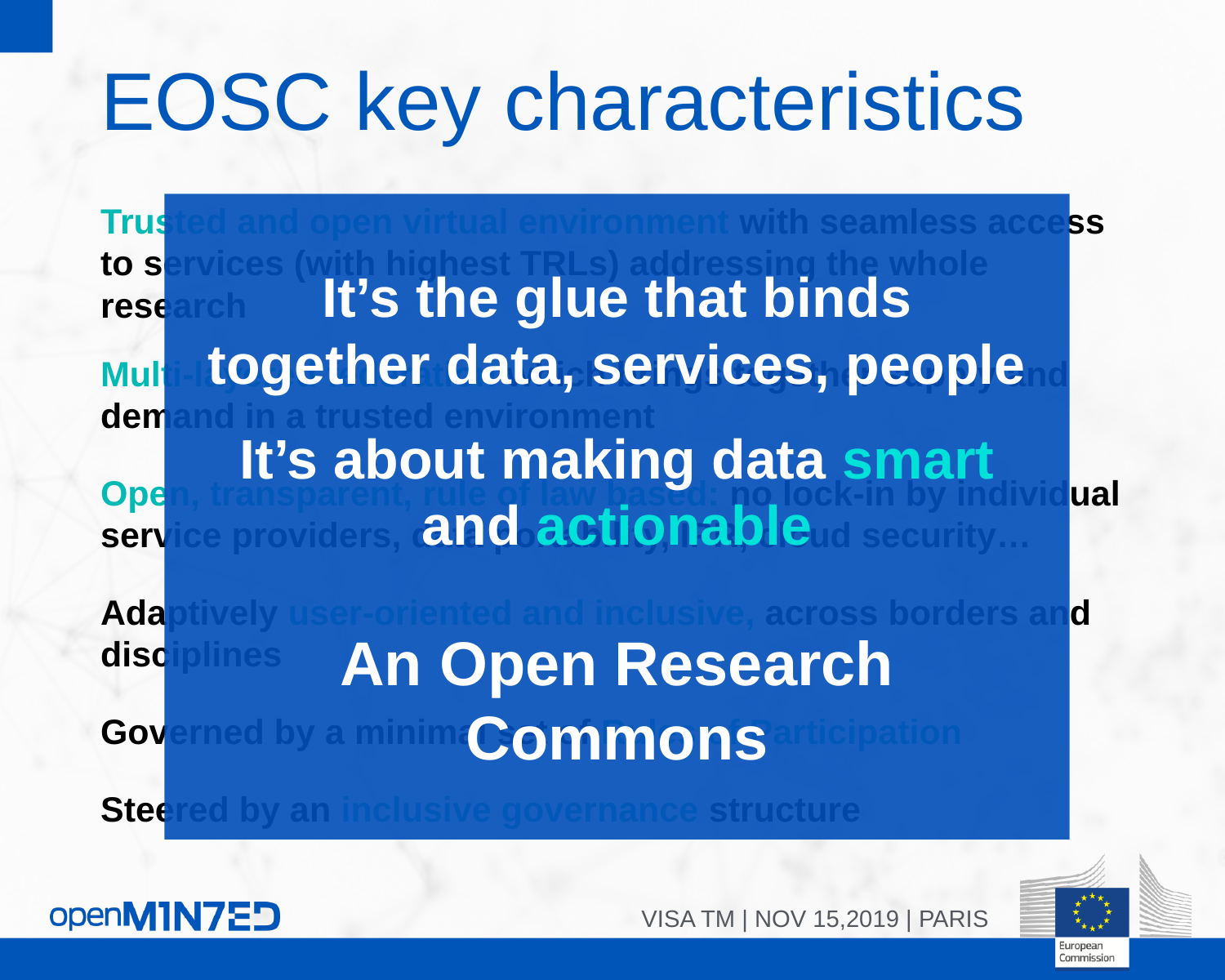

EOSC key characteristics
Trusted and open virtual environment with seamless access to services (with highest TRLs) addressing the whole research
Multi-layered federation which brings together supply and demand in a trusted environment
Open, transparent, rule of law based: no lock-in by individual service providers, data portability, IPR, cloud security…
Adaptively user-oriented and inclusive, across borders and disciplines
Governed by a minimal set of Rules of Participation
Steered by an inclusive governance structure
It’s the glue that binds together data, services, people
It’s about making data smart and actionable

An Open Research Commons
VISA TM | NOV 15,2019 | PARIS